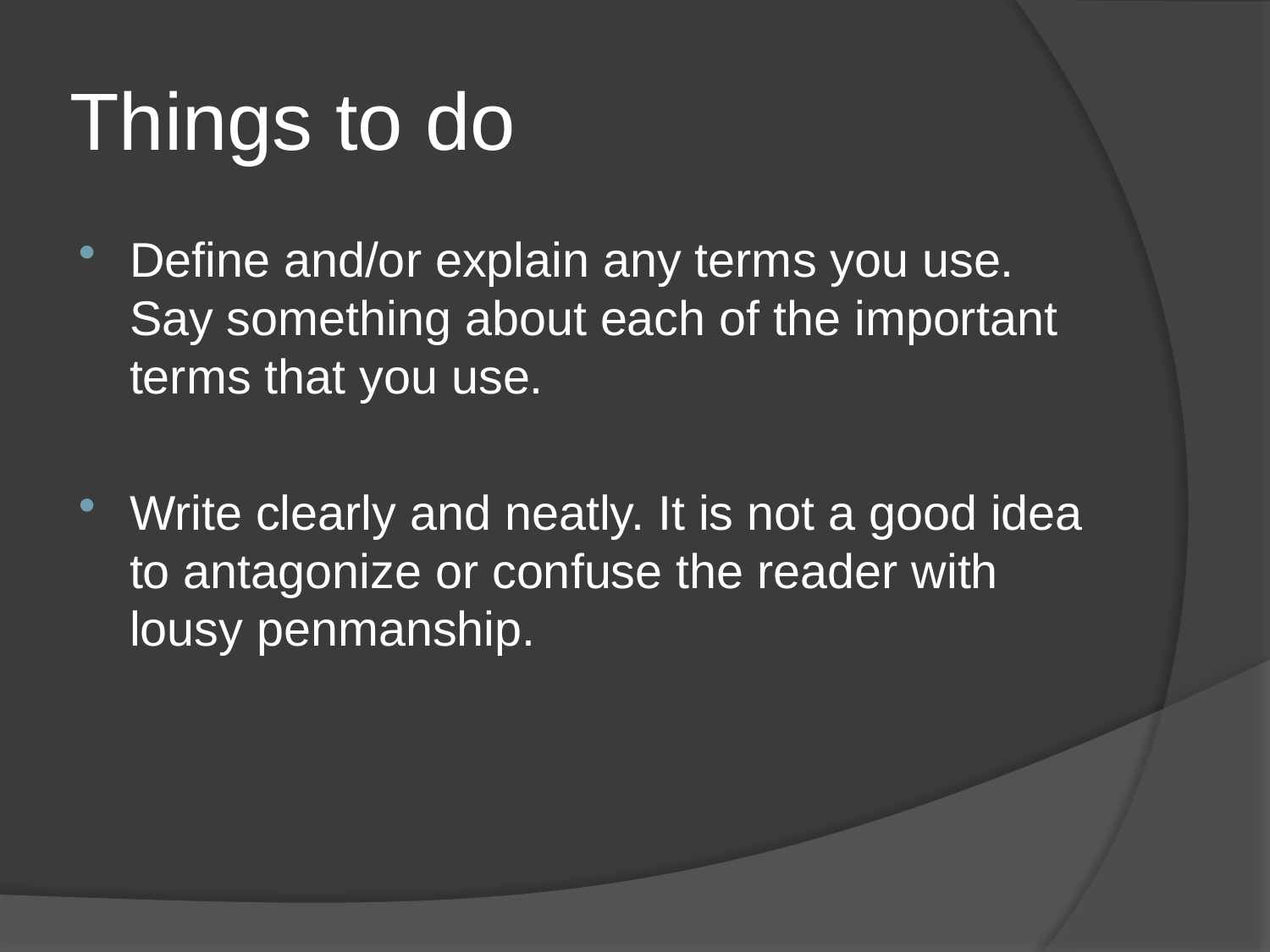

# Things to do
Define and/or explain any terms you use. Say something about each of the important terms that you use.

Write clearly and neatly. It is not a good idea to antagonize or confuse the reader with lousy penmanship.